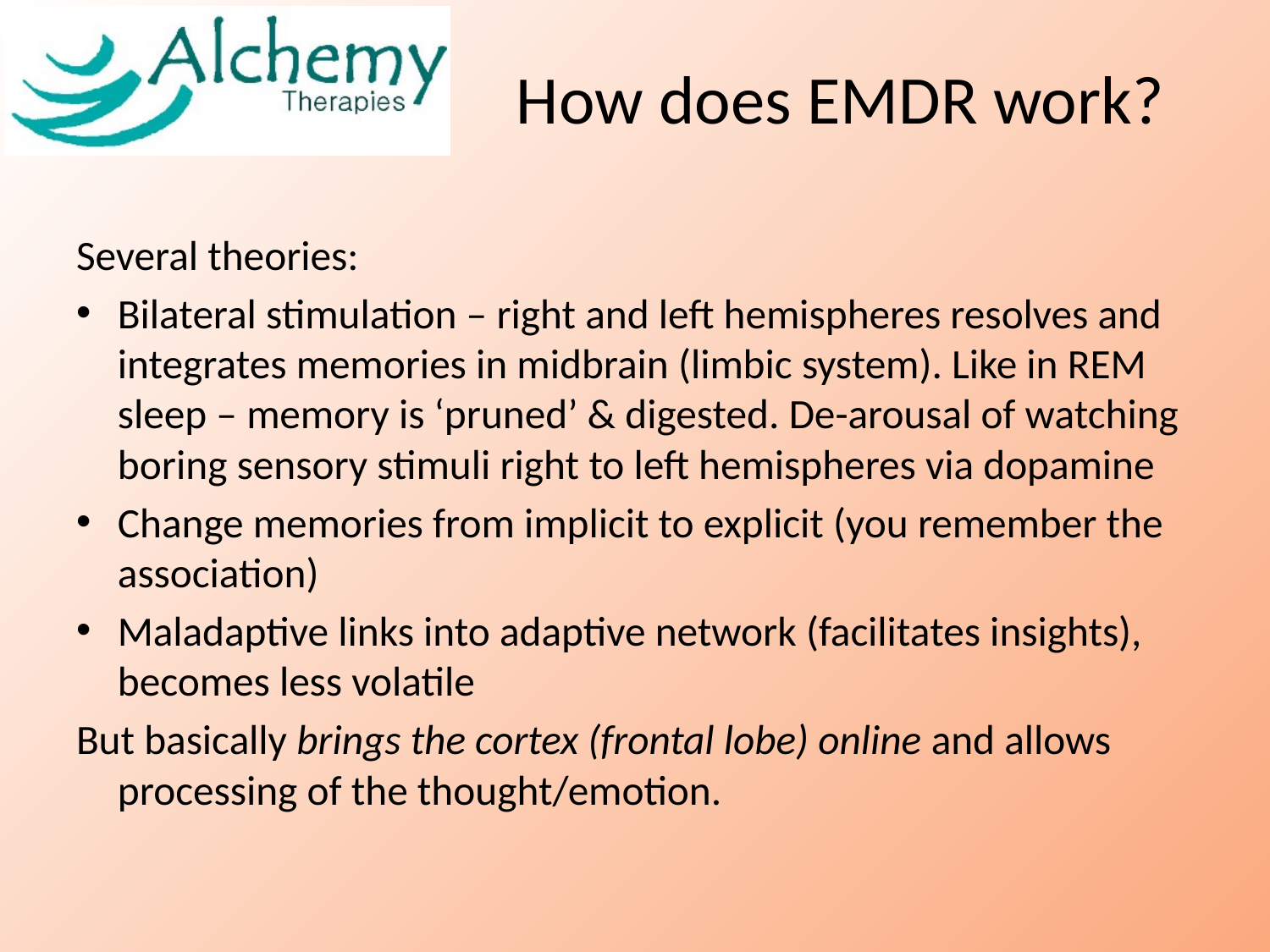

# How does EMDR work?
Several theories:
Bilateral stimulation – right and left hemispheres resolves and integrates memories in midbrain (limbic system). Like in REM sleep – memory is ‘pruned’ & digested. De-arousal of watching boring sensory stimuli right to left hemispheres via dopamine
Change memories from implicit to explicit (you remember the association)
Maladaptive links into adaptive network (facilitates insights), becomes less volatile
But basically brings the cortex (frontal lobe) online and allows processing of the thought/emotion.